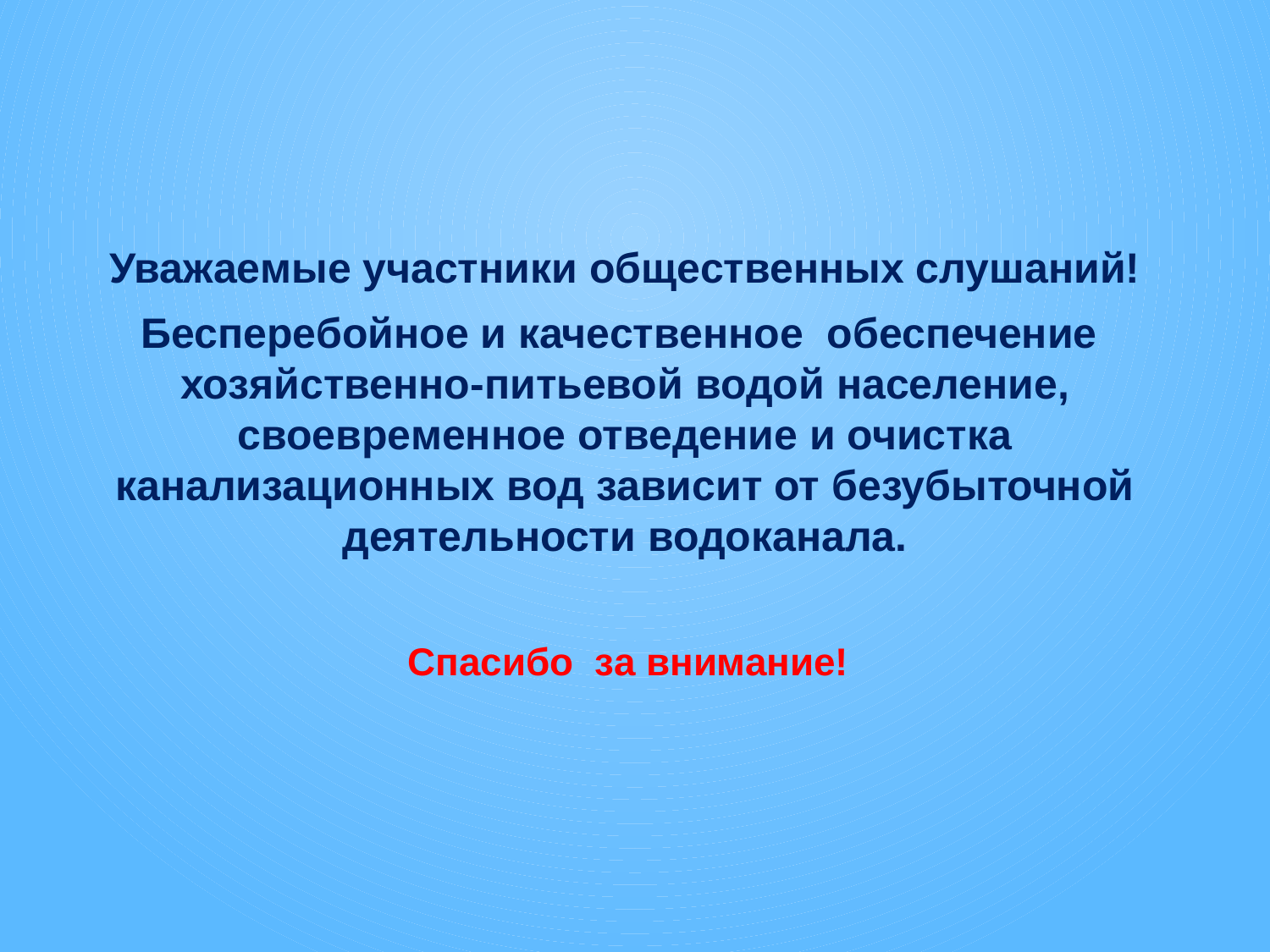

# Уважаемые участники общественных слушаний!
Бесперебойное и качественное  обеспечение  хозяйственно-питьевой водой население, своевременное отведение и очистка канализационных вод зависит от безубыточной деятельности водоканала.

Спасибо  за внимание!